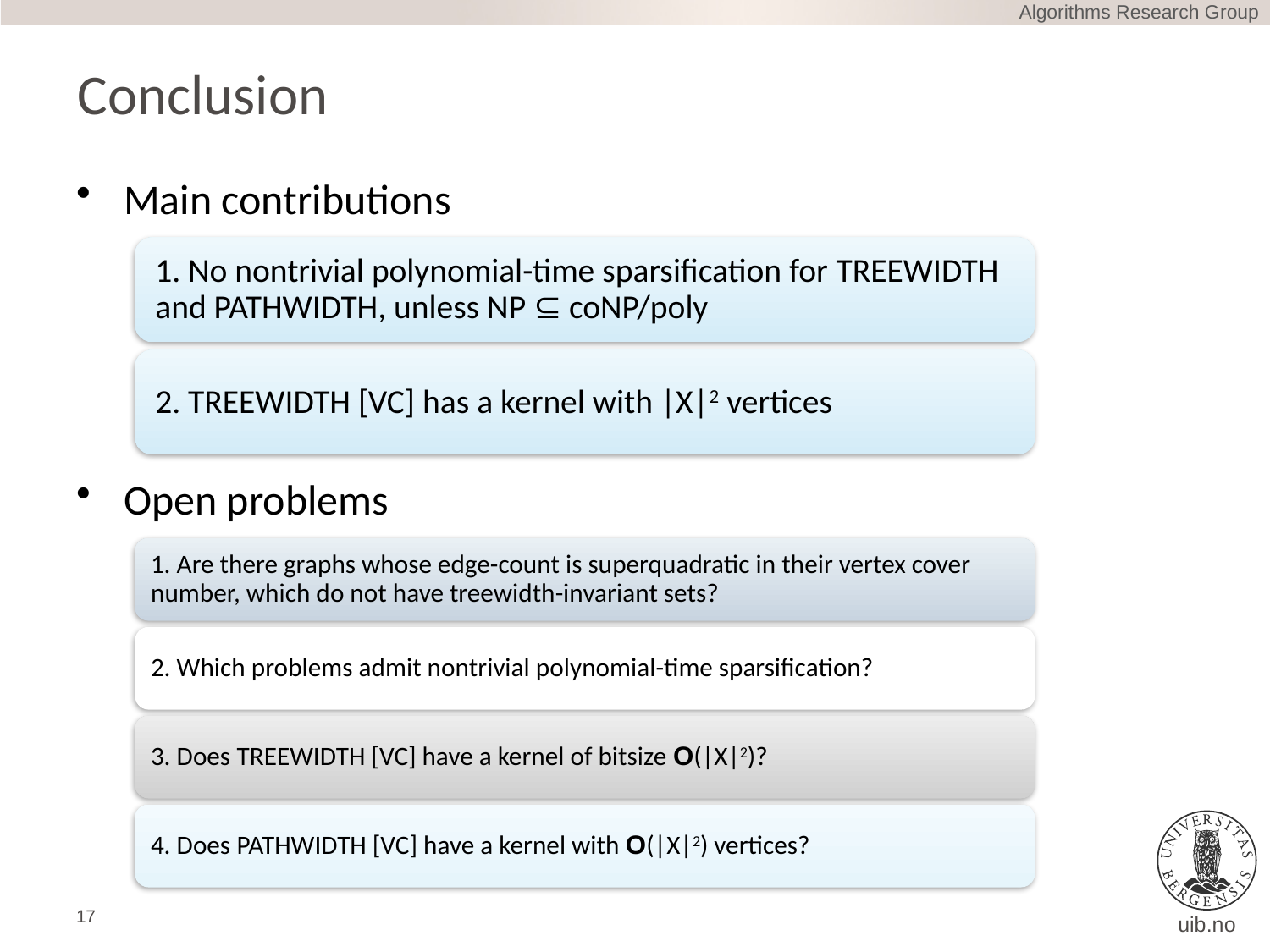

Algorithms Research Group
# Conclusion
Main contributions
1. No nontrivial polynomial-time sparsification for Treewidth and Pathwidth, unless NP ⊆ coNP/poly
2. Treewidth [vc] has a kernel with |X|2 vertices
Open problems
1. Are there graphs whose edge-count is superquadratic in their vertex cover number, which do not have treewidth-invariant sets?
2. Which problems admit nontrivial polynomial-time sparsification?
3. Does Treewidth [vc] have a kernel of bitsize O(|X|2)?
4. Does Pathwidth [vc] have a kernel with O(|X|2) vertices?
17